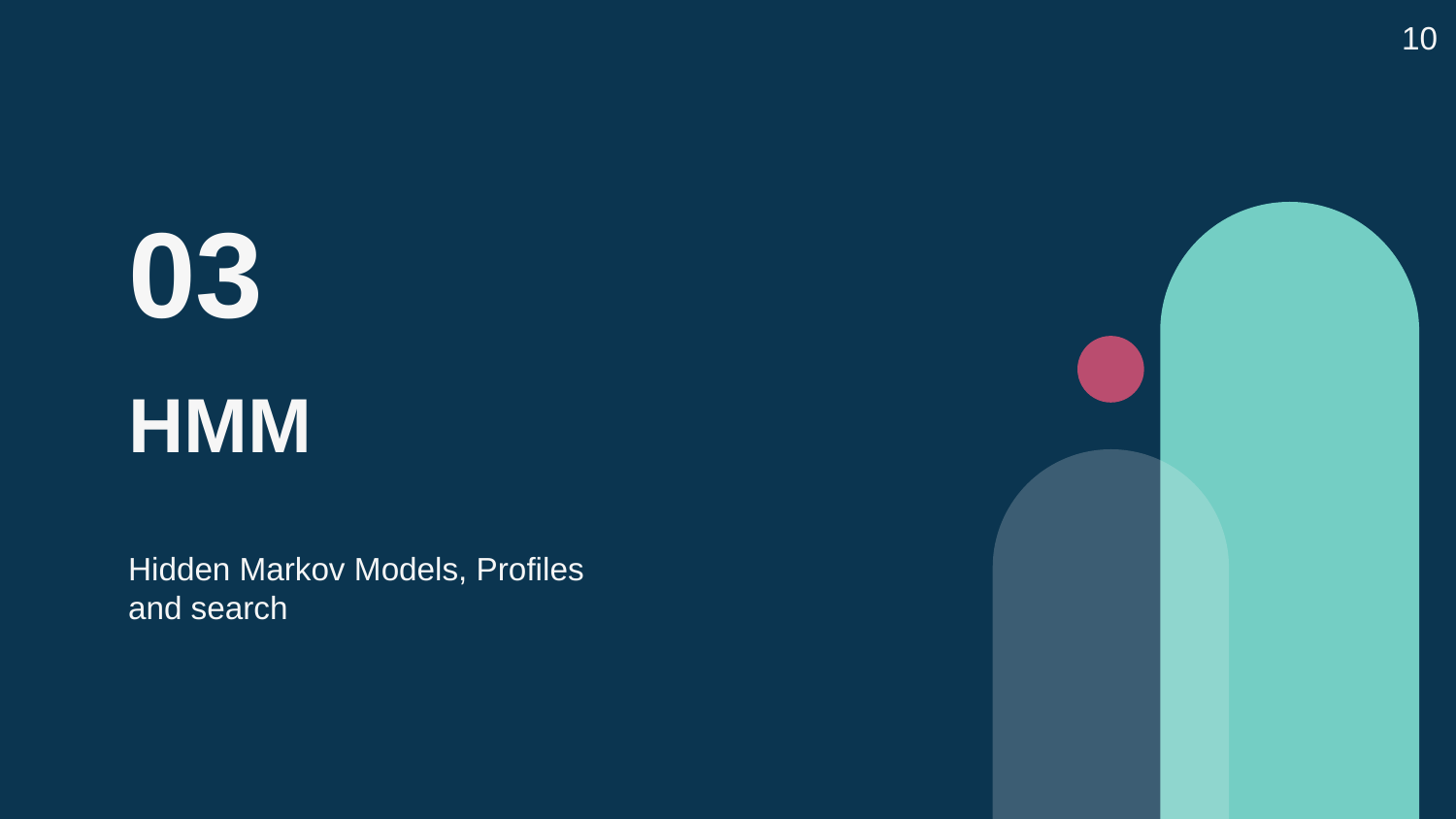

10
03

# HMM
Hidden Markov Models, Profiles and search